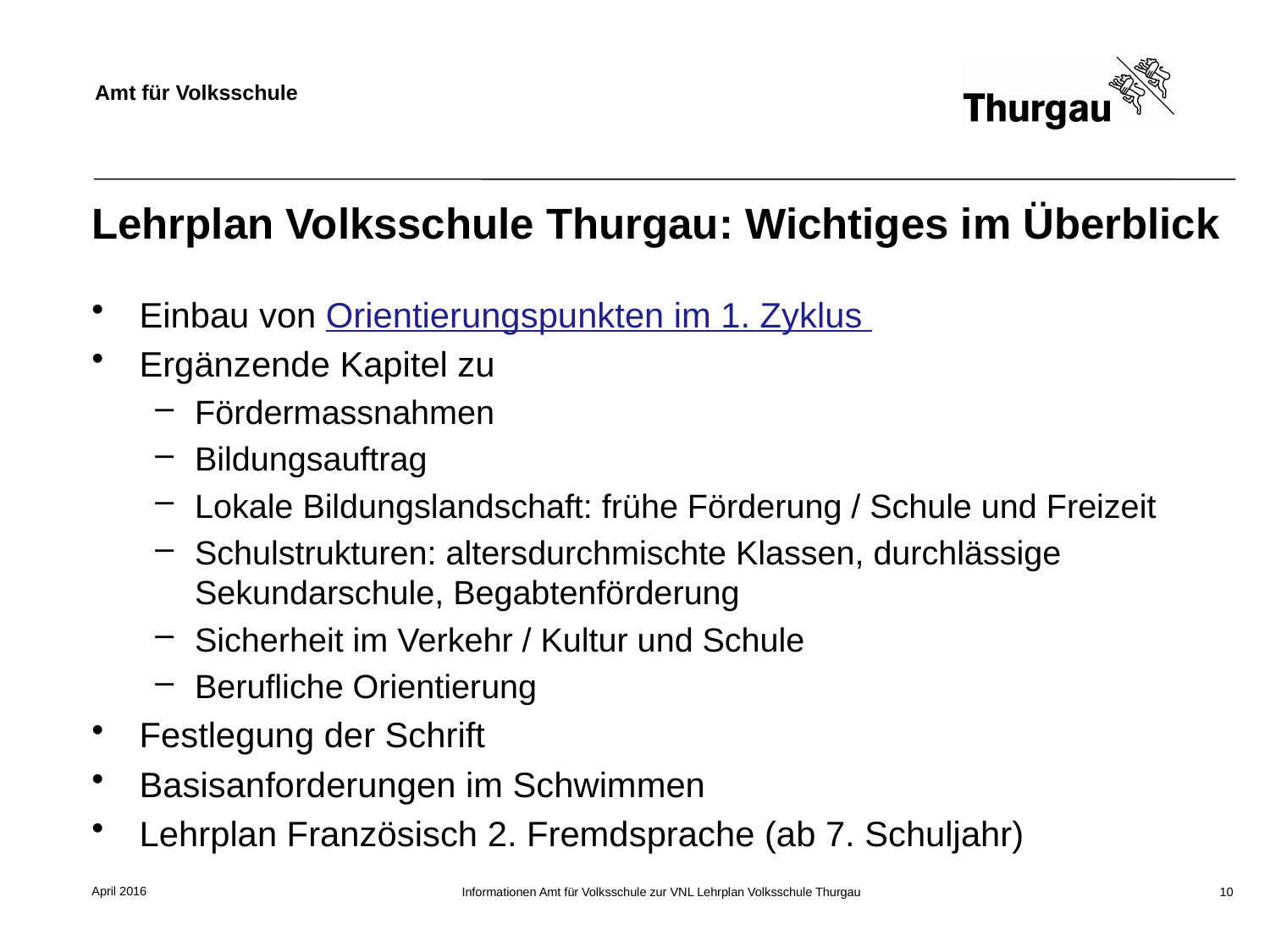

# Lehrplan Volksschule Thurgau: Wichtiges im Überblick
Einbau von Orientierungspunkten im 1. Zyklus
Ergänzende Kapitel zu
Fördermassnahmen
Bildungsauftrag
Lokale Bildungslandschaft: frühe Förderung / Schule und Freizeit
Schulstrukturen: altersdurchmischte Klassen, durchlässige Sekundarschule, Begabtenförderung
Sicherheit im Verkehr / Kultur und Schule
Berufliche Orientierung
Festlegung der Schrift
Basisanforderungen im Schwimmen
Lehrplan Französisch 2. Fremdsprache (ab 7. Schuljahr)
April 2016
Informationen Amt für Volksschule zur VNL Lehrplan Volksschule Thurgau
10